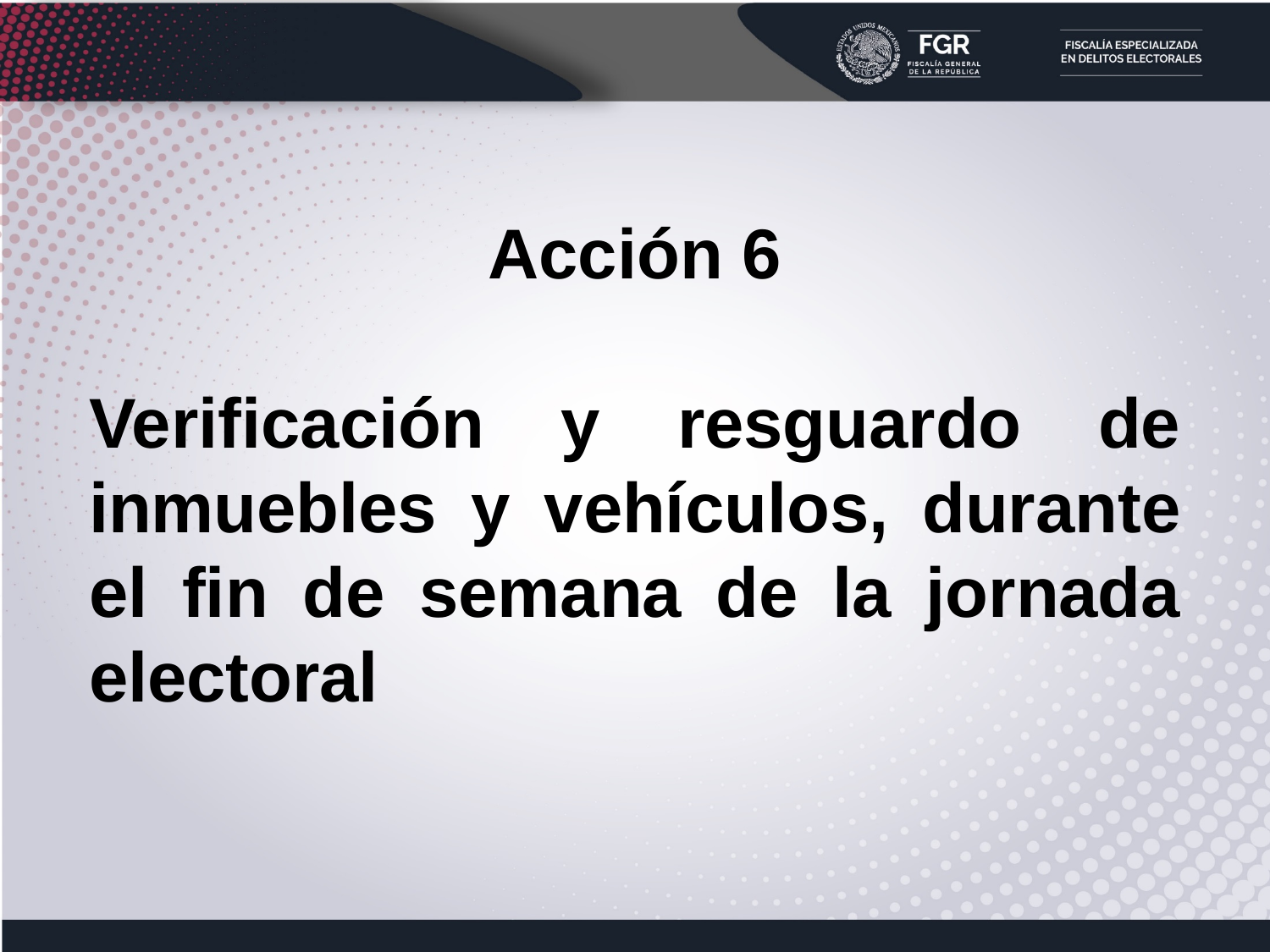

Acción 6

Verificación y resguardo de inmuebles y vehículos, durante el fin de semana de la jornada electoral